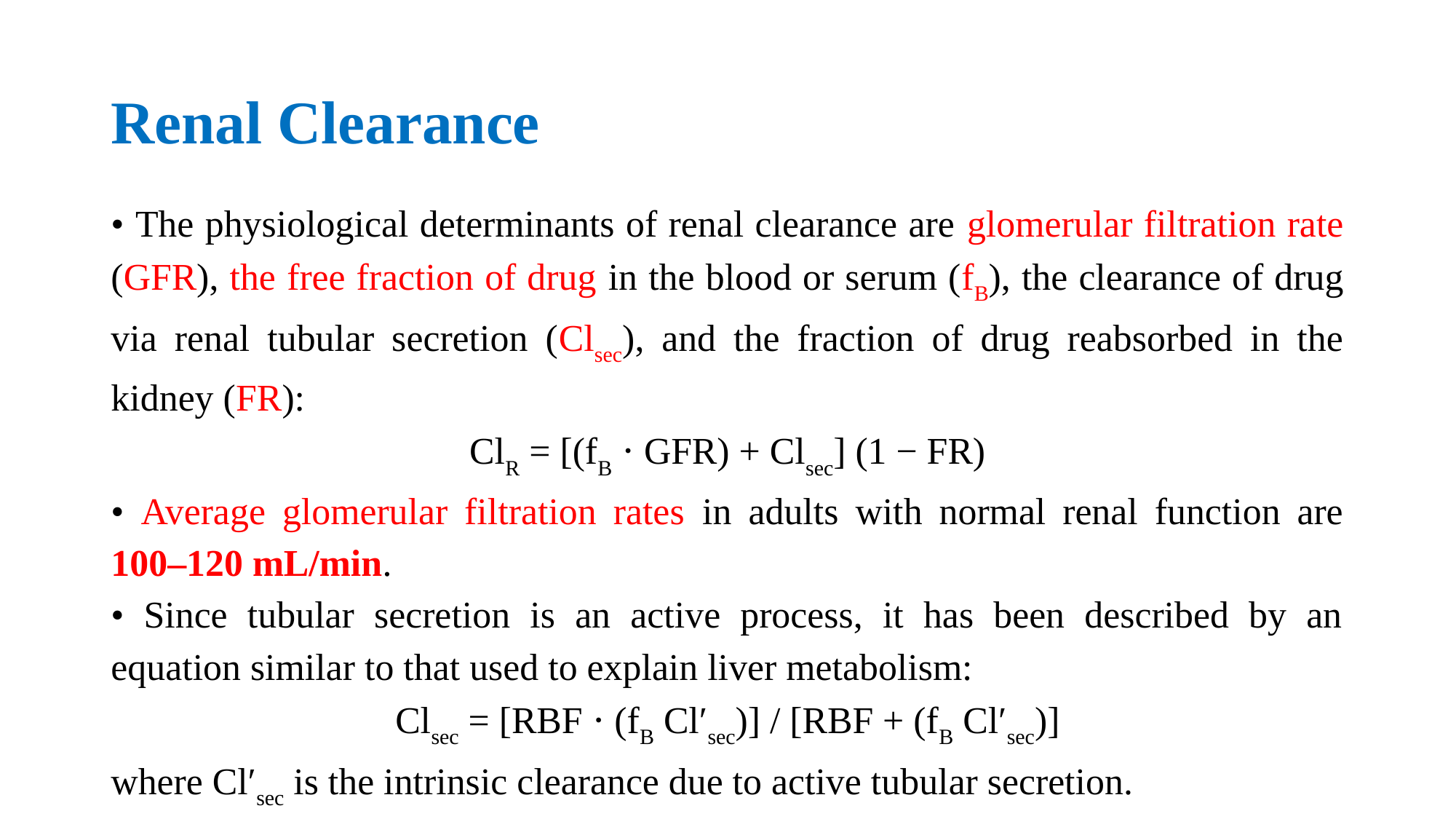

# Renal Clearance
• The physiological determinants of renal clearance are glomerular filtration rate (GFR), the free fraction of drug in the blood or serum (fB), the clearance of drug via renal tubular secretion (Clsec), and the fraction of drug reabsorbed in the kidney (FR):
ClR = [(fB ⋅ GFR) + Clsec] (1 − FR)
• Average glomerular filtration rates in adults with normal renal function are 100–120 mL/min.
• Since tubular secretion is an active process, it has been described by an equation similar to that used to explain liver metabolism:
Clsec = [RBF ⋅ (fB Cl′sec)] / [RBF + (fB Cl′sec)]
where Cl′sec is the intrinsic clearance due to active tubular secretion.